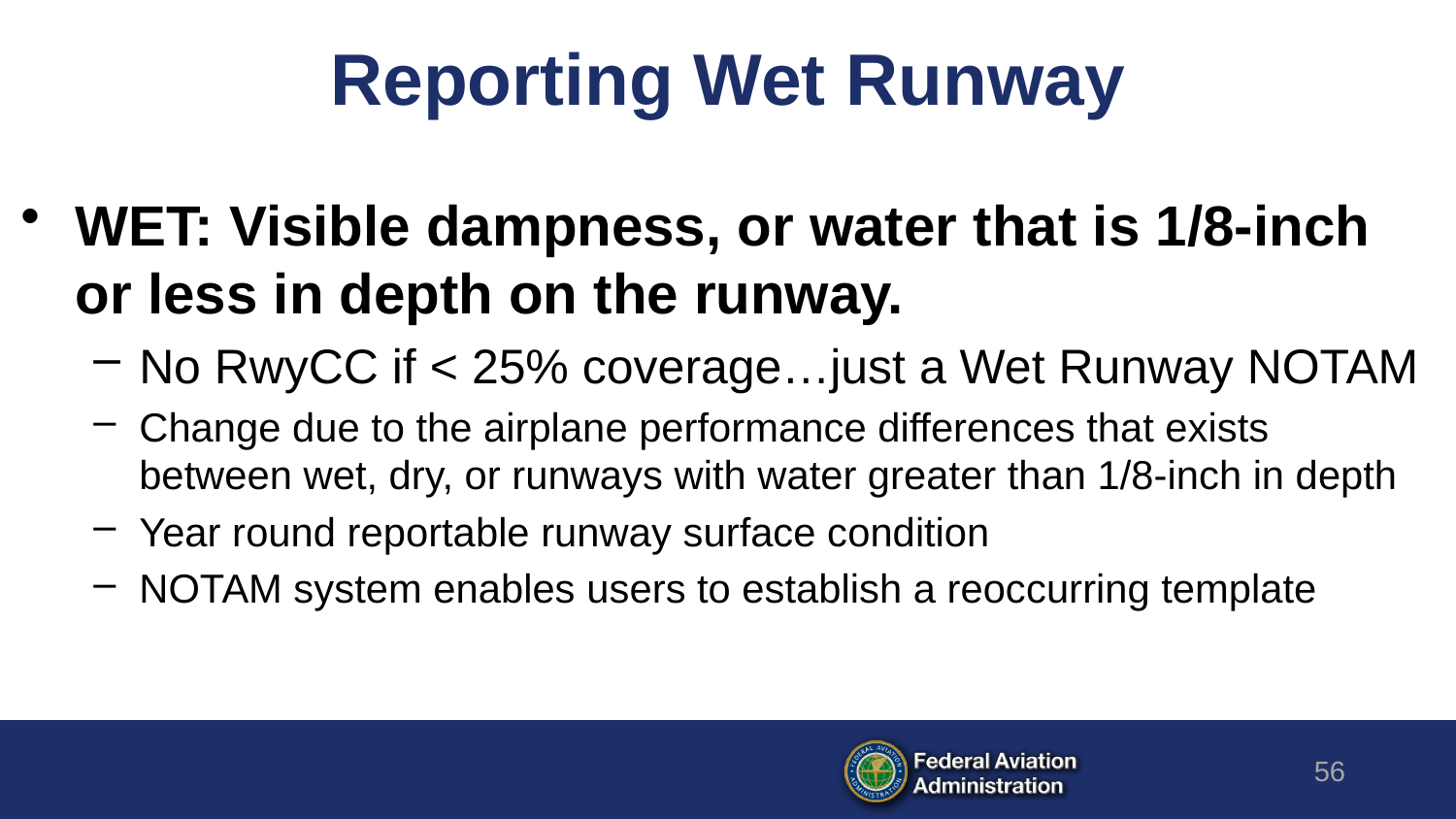

# Reporting Wet Runway
WET: Visible dampness, or water that is 1/8-inch or less in depth on the runway.
No RwyCC if < 25% coverage…just a Wet Runway NOTAM
Change due to the airplane performance differences that exists between wet, dry, or runways with water greater than 1/8-inch in depth
Year round reportable runway surface condition
NOTAM system enables users to establish a reoccurring template

56